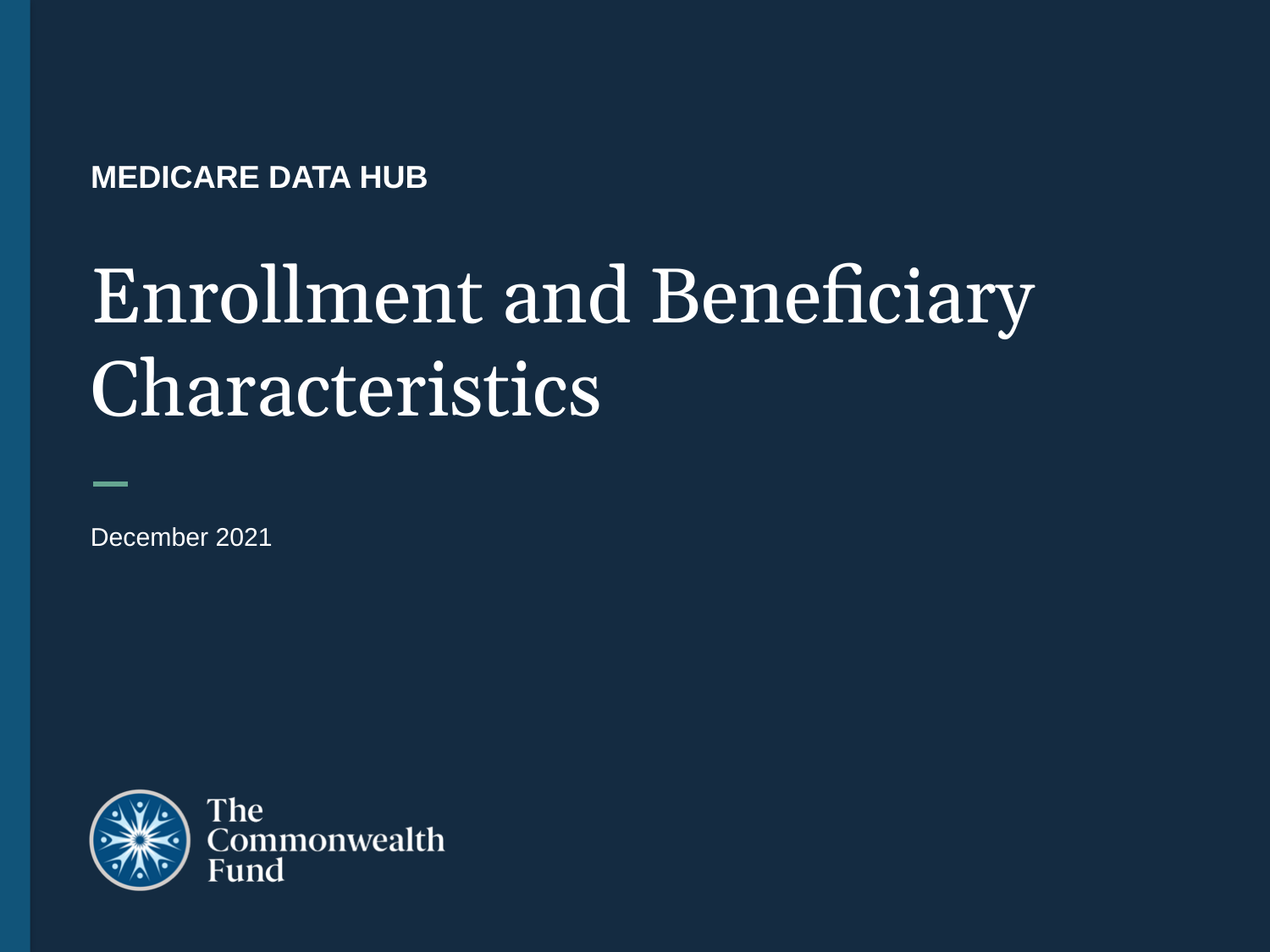

# MEDICARE DATA HUB Enrollment and Beneficiary Characteristics
December 2021